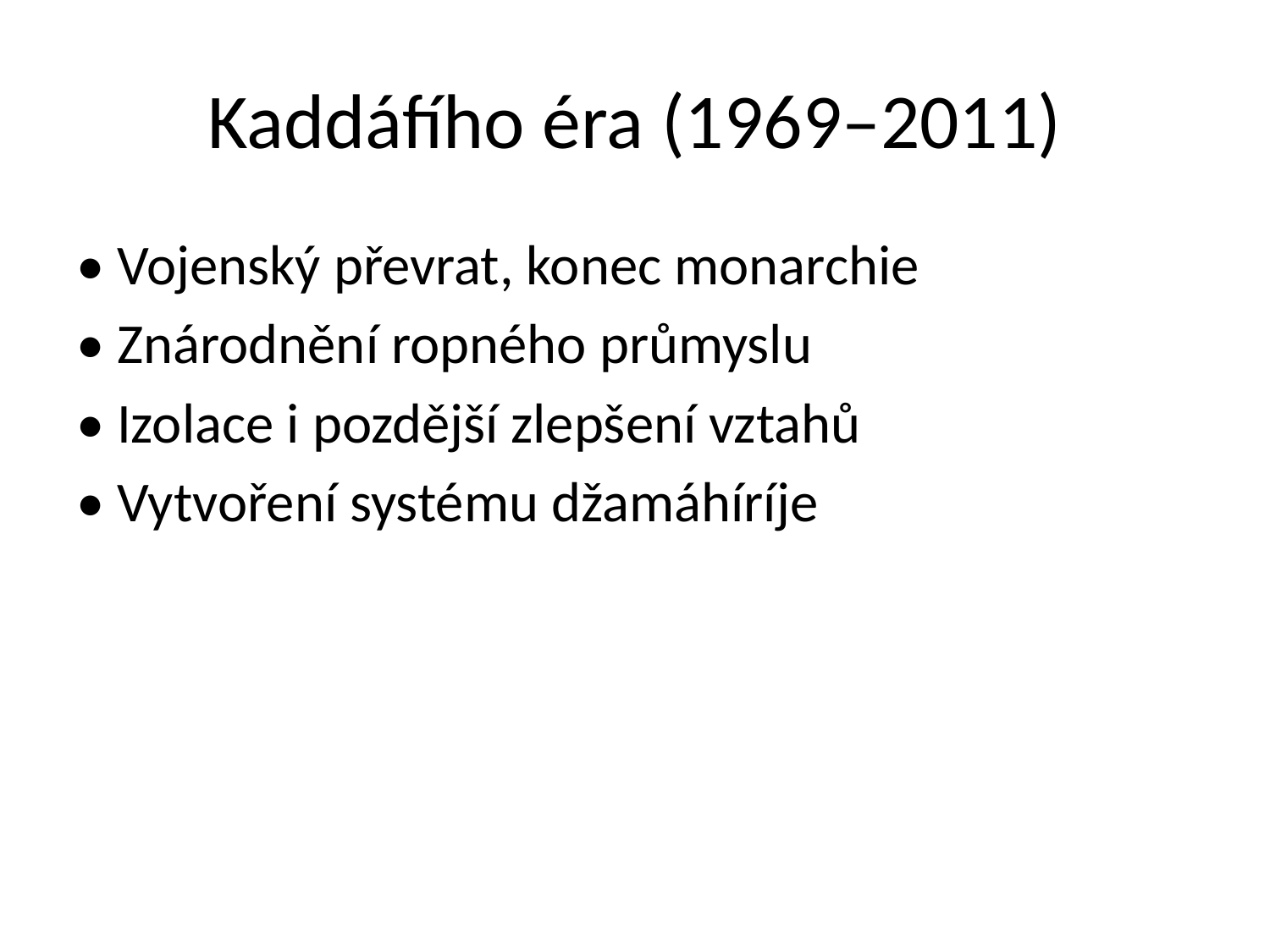

# Kaddáfího éra (1969–2011)
• Vojenský převrat, konec monarchie
• Znárodnění ropného průmyslu
• Izolace i pozdější zlepšení vztahů
• Vytvoření systému džamáhíríje